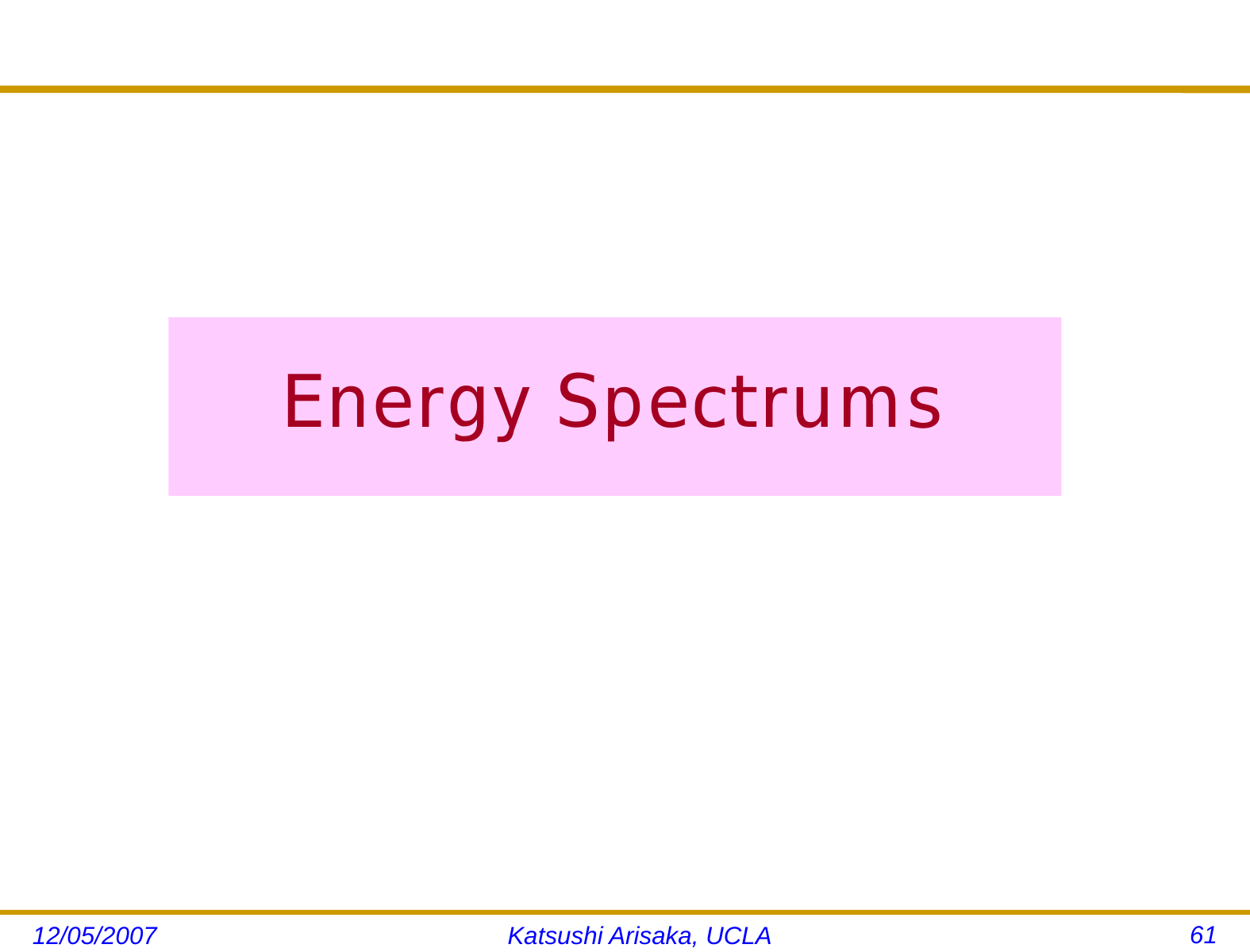

# Energy Spectrums
61
12/05/2007
Katsushi Arisaka, UCLA